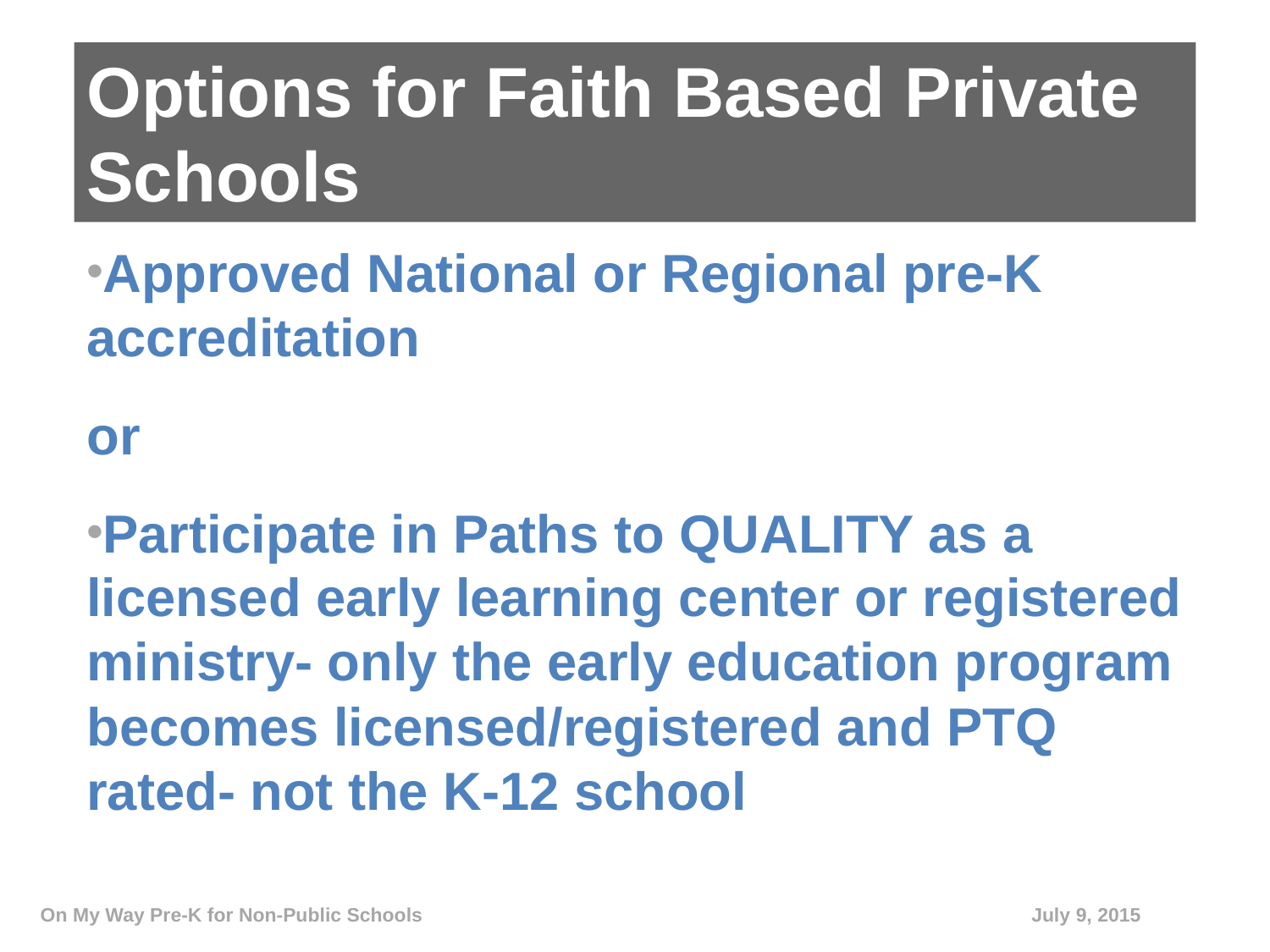

# Options for Faith Based Private Schools
Approved National or Regional pre-K accreditation
or
Participate in Paths to QUALITY as a licensed early learning center or registered ministry- only the early education program becomes licensed/registered and PTQ rated- not the K-12 school

On My Way Pre-K for Non-Public Schools
July 9, 2015